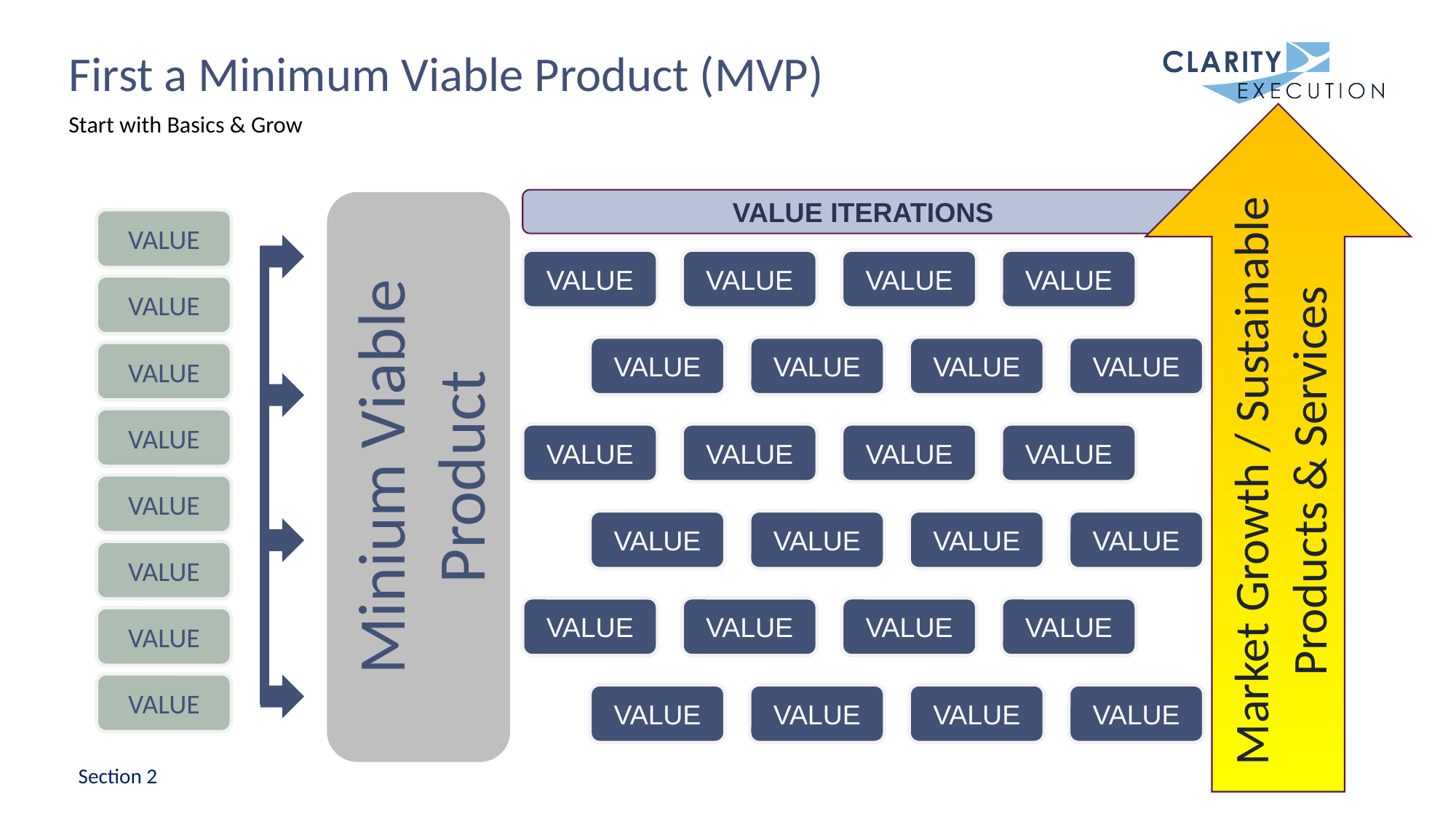

# First a Minimum Viable Product (MVP)
Start with Basics & Grow
VALUE ITERATIONS
VALUE
VALUE
VALUE
VALUE
VALUE
VALUE
VALUE
VALUE
VALUE
VALUE
VALUE
VALUE
VALUE
VALUE
VALUE
VALUE
VALUE
VALUE
VALUE
VALUE
VALUE
VALUE
VALUE
VALUE
Minium Viable Product
VALUE

VALUE
Market Growth / Sustainable Products & Services
VALUE

VALUE
VALUE

VALUE
VALUE
VALUE

Section 2